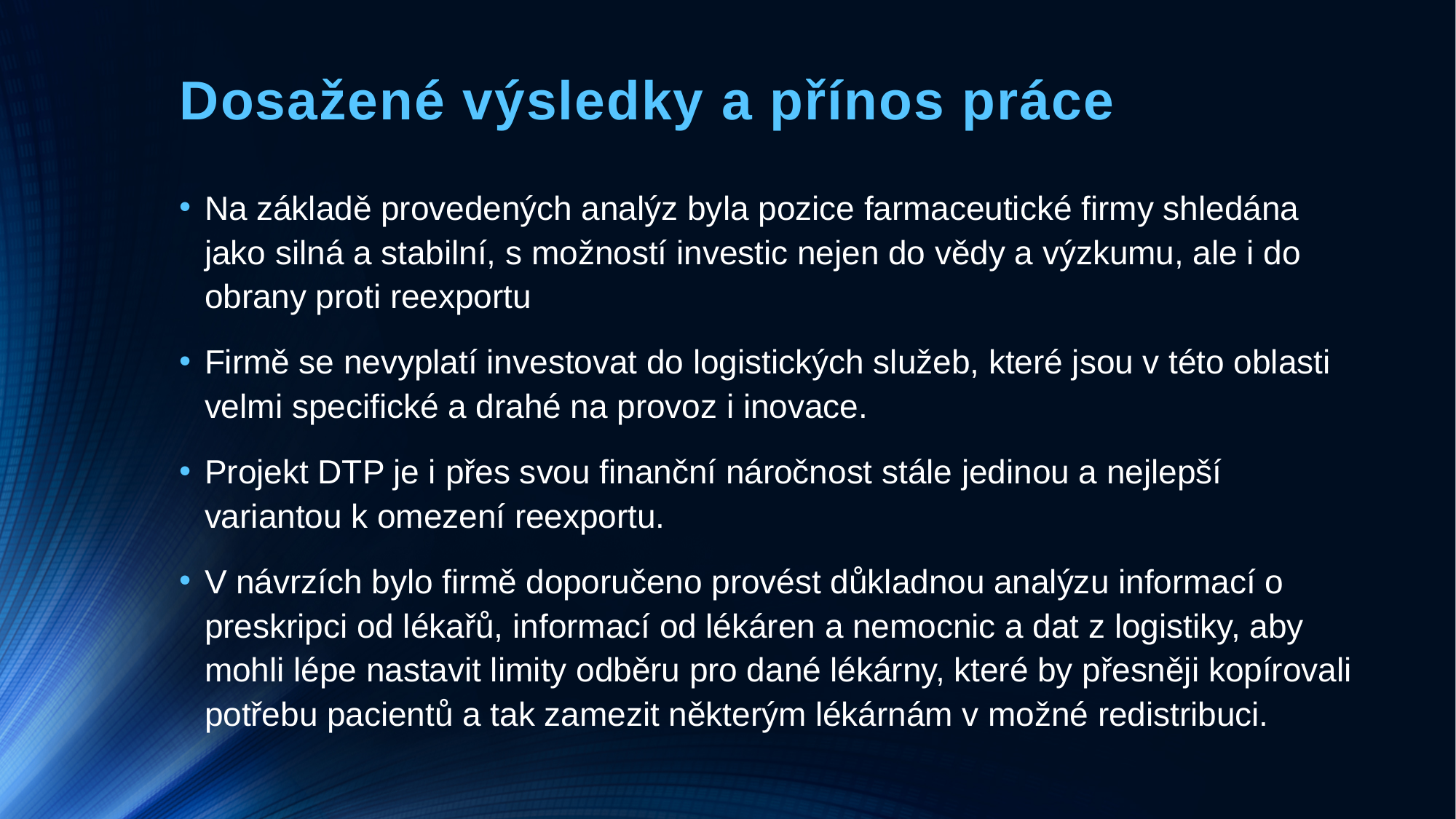

# Dosažené výsledky a přínos práce

Na základě provedených analýz byla pozice farmaceutické firmy shledána jako silná a stabilní, s možností investic nejen do vědy a výzkumu, ale i do obrany proti reexportu
Firmě se nevyplatí investovat do logistických služeb, které jsou v této oblasti velmi specifické a drahé na provoz i inovace.
Projekt DTP je i přes svou finanční náročnost stále jedinou a nejlepší variantou k omezení reexportu.
V návrzích bylo firmě doporučeno provést důkladnou analýzu informací o preskripci od lékařů, informací od lékáren a nemocnic a dat z logistiky, aby mohli lépe nastavit limity odběru pro dané lékárny, které by přesněji kopírovali potřebu pacientů a tak zamezit některým lékárnám v možné redistribuci.